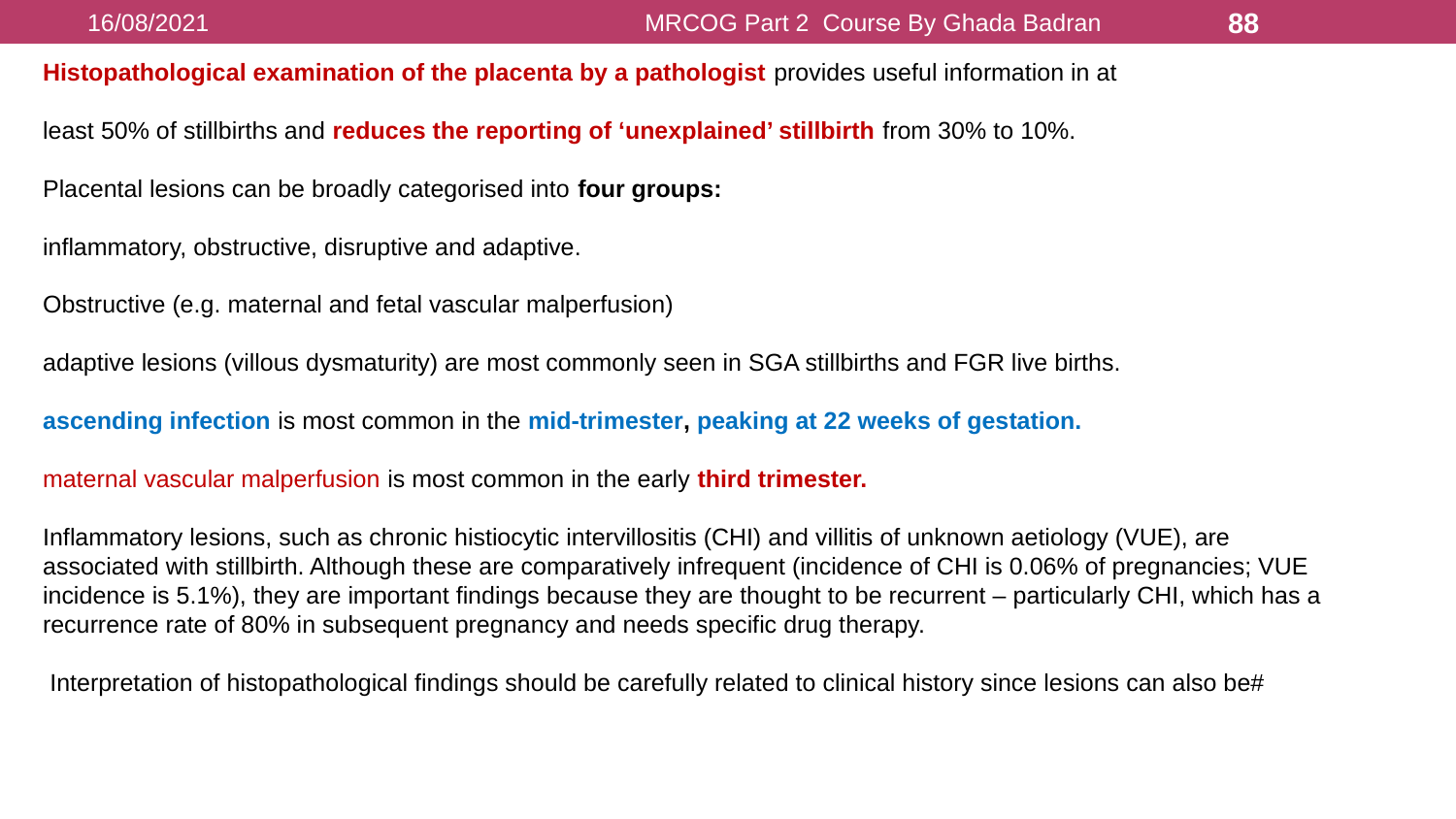

16/08/2021
MRCOG Part 2  Course By Ghada Badran
88
Histopathological examination of the placenta by a pathologist provides useful information in at

least 50% of stillbirths and reduces the reporting of ‘unexplained’ stillbirth from 30% to 10%.

Placental lesions can be broadly categorised into four groups:

inflammatory, obstructive, disruptive and adaptive.

Obstructive (e.g. maternal and fetal vascular malperfusion)

adaptive lesions (villous dysmaturity) are most commonly seen in SGA stillbirths and FGR live births.

ascending infection is most common in the mid-trimester, peaking at 22 weeks of gestation.

maternal vascular malperfusion is most common in the early third trimester.

Inflammatory lesions, such as chronic histiocytic intervillositis (CHI) and villitis of unknown aetiology (VUE), are associated with stillbirth. Although these are comparatively infrequent (incidence of CHI is 0.06% of pregnancies; VUE incidence is 5.1%), they are important findings because they are thought to be recurrent – particularly CHI, which has a recurrence rate of 80% in subsequent pregnancy and needs specific drug therapy.

 Interpretation of histopathological findings should be carefully related to clinical history since lesions can also be#